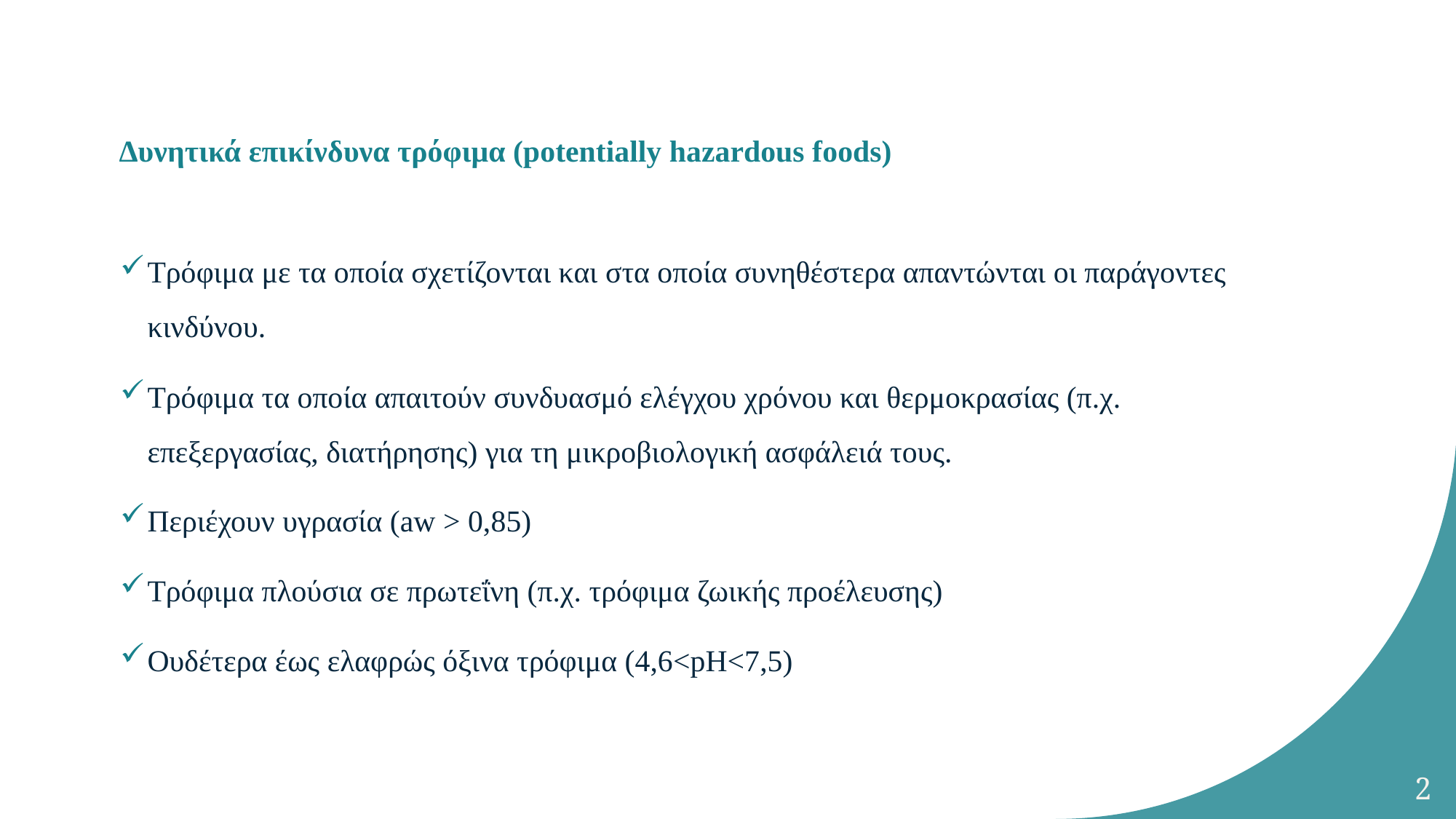

# Δυνητικά επικίνδυνα τρόφιμα (potentially hazardous foods)
Τρόφιμα με τα οποία σχετίζονται και στα οποία συνηθέστερα απαντώνται οι παράγοντες κινδύνου.
Τρόφιμα τα οποία απαιτούν συνδυασμό ελέγχου χρόνου και θερμοκρασίας (π.χ. επεξεργασίας, διατήρησης) για τη μικροβιολογική ασφάλειά τους.
Περιέχουν υγρασία (aw > 0,85)
Τρόφιμα πλούσια σε πρωτεΐνη (π.χ. τρόφιμα ζωικής προέλευσης)
Ουδέτερα έως ελαφρώς όξινα τρόφιμα (4,6<pH<7,5)
2